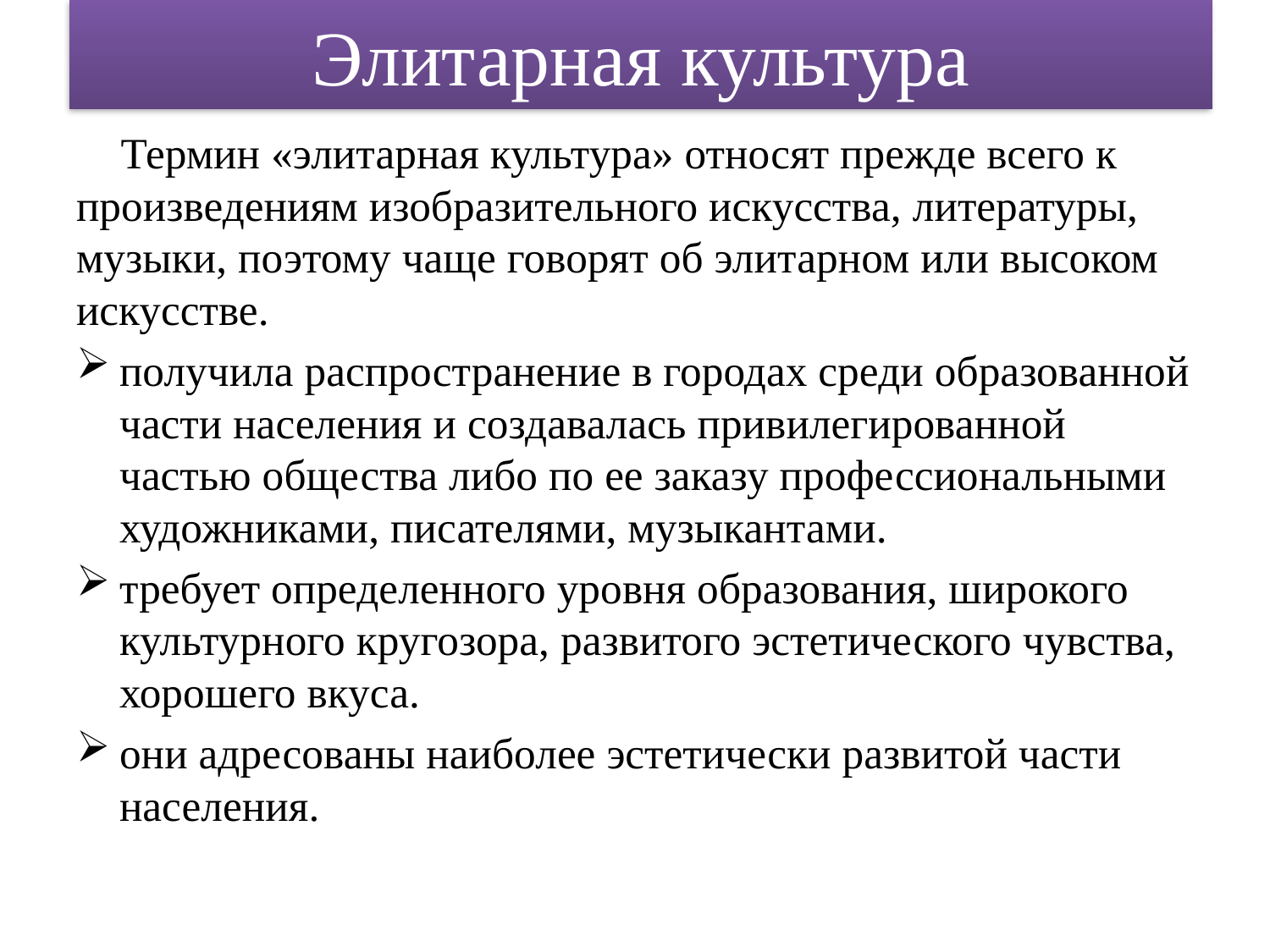

# Элитарная культура
Термин «элитарная культура» относят прежде всего к произведениям изобразительного искусства, литературы, музыки, поэтому чаще говорят об элитарном или высоком искусстве.
получила распространение в городах среди образованной части населения и создавалась привилегированной частью общества либо по ее заказу профессиональными художниками, писателями, музыкантами.
требует определенного уровня образования, широкого культурного кругозора, развитого эстетического чувства, хорошего вкуса.
они адресованы наиболее эстетически развитой части населения.